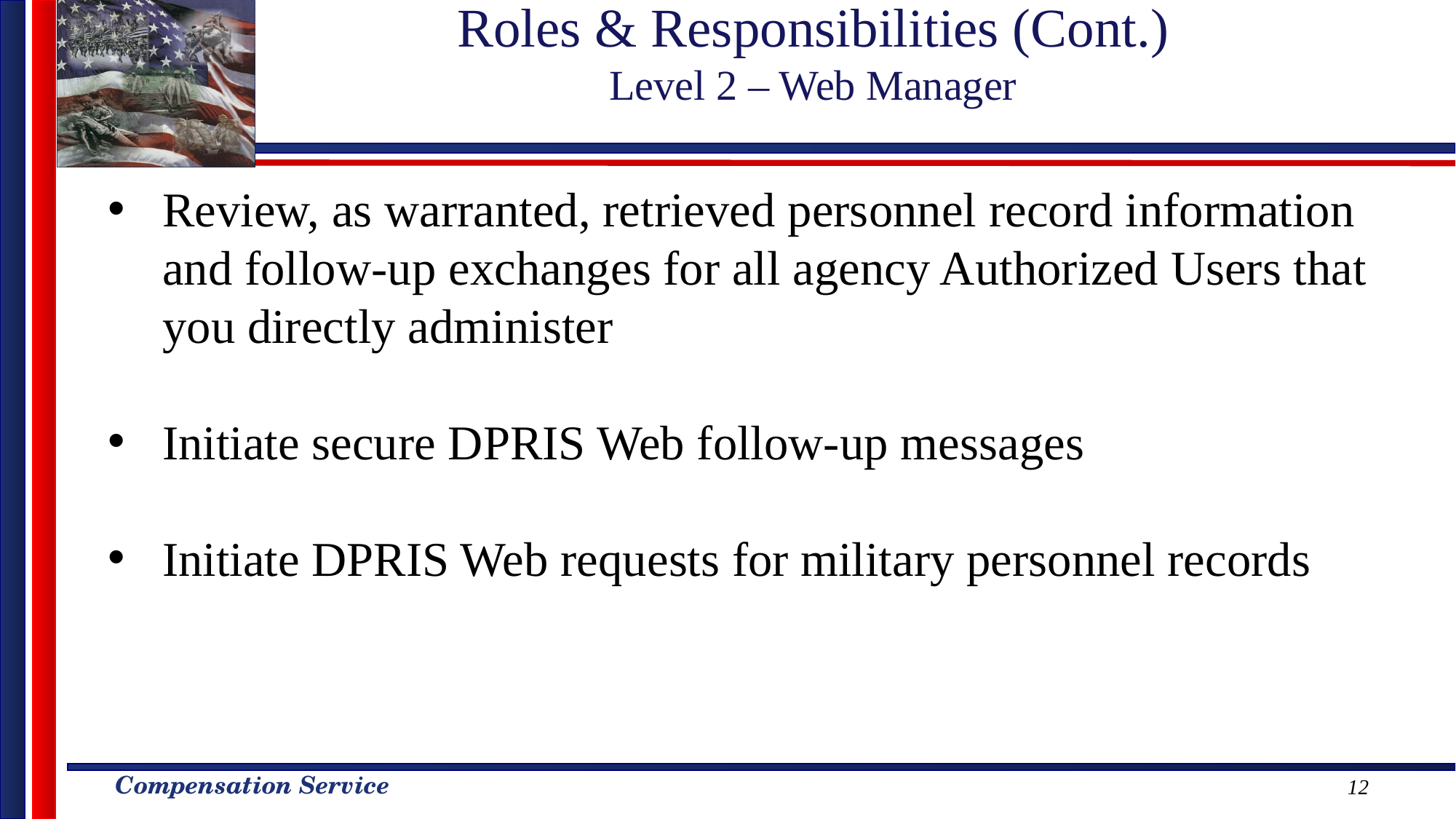

Roles & Responsibilities (Cont.)
Level 2 – Web Manager
Review, as warranted, retrieved personnel record information and follow-up exchanges for all agency Authorized Users that you directly administer

Initiate secure DPRIS Web follow-up messages

Initiate DPRIS Web requests for military personnel records

12